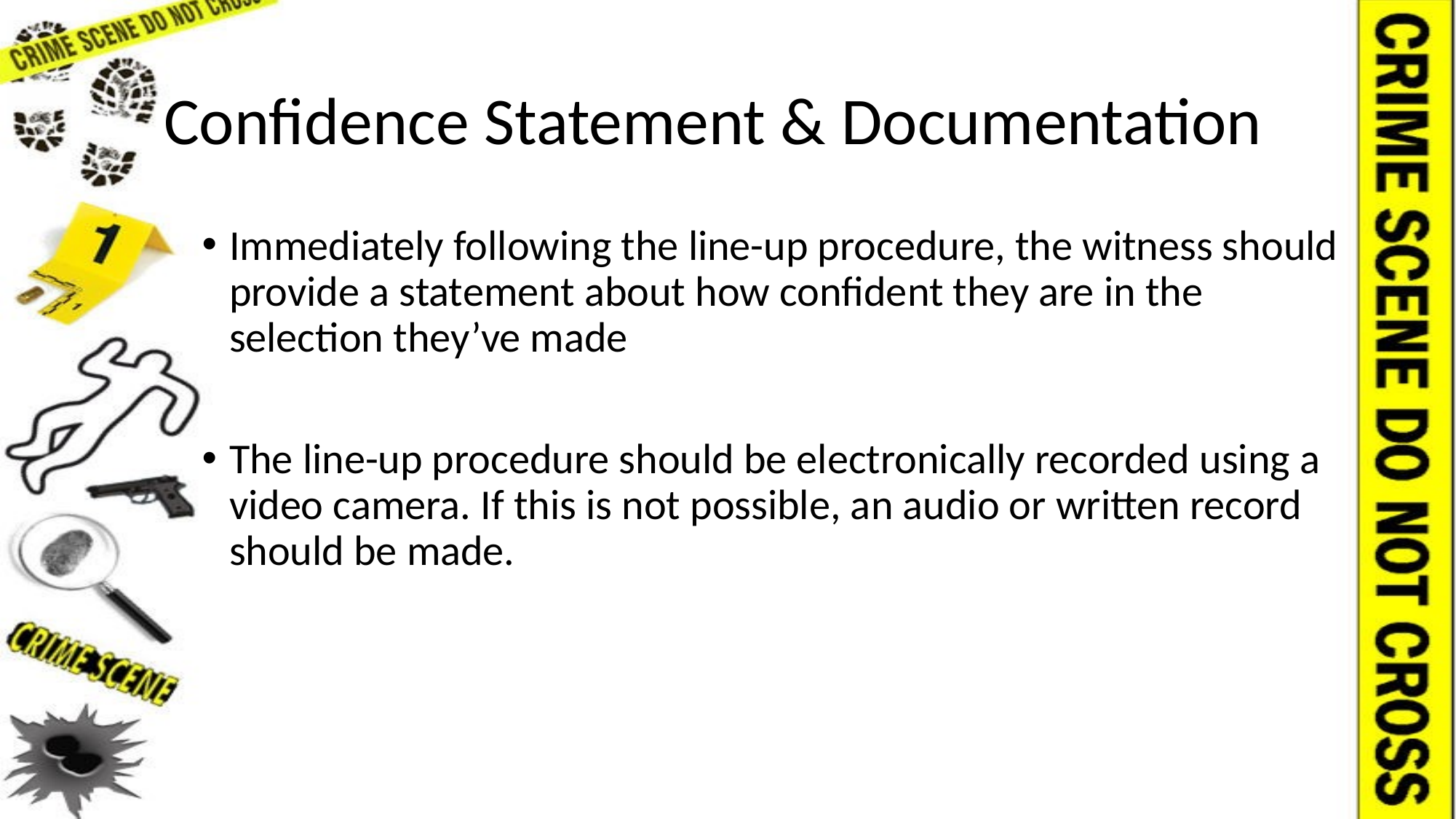

# Confidence Statement & Documentation
Immediately following the line-up procedure, the witness should provide a statement about how confident they are in the selection they’ve made

The line-up procedure should be electronically recorded using a video camera. If this is not possible, an audio or written record should be made.